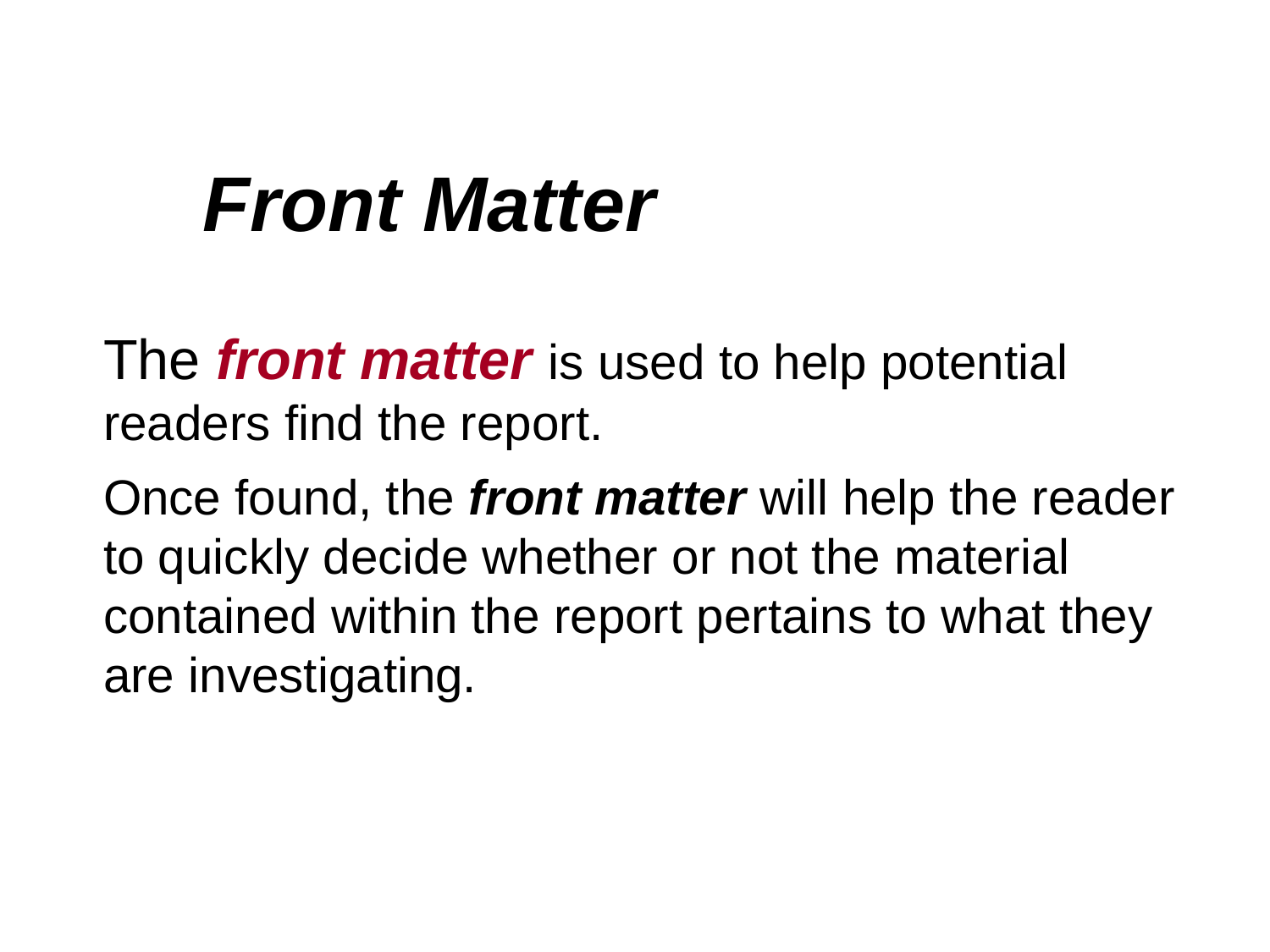

Front Matter
The front matter is used to help potential readers find the report.
Once found, the front matter will help the reader to quickly decide whether or not the material contained within the report pertains to what they are investigating.